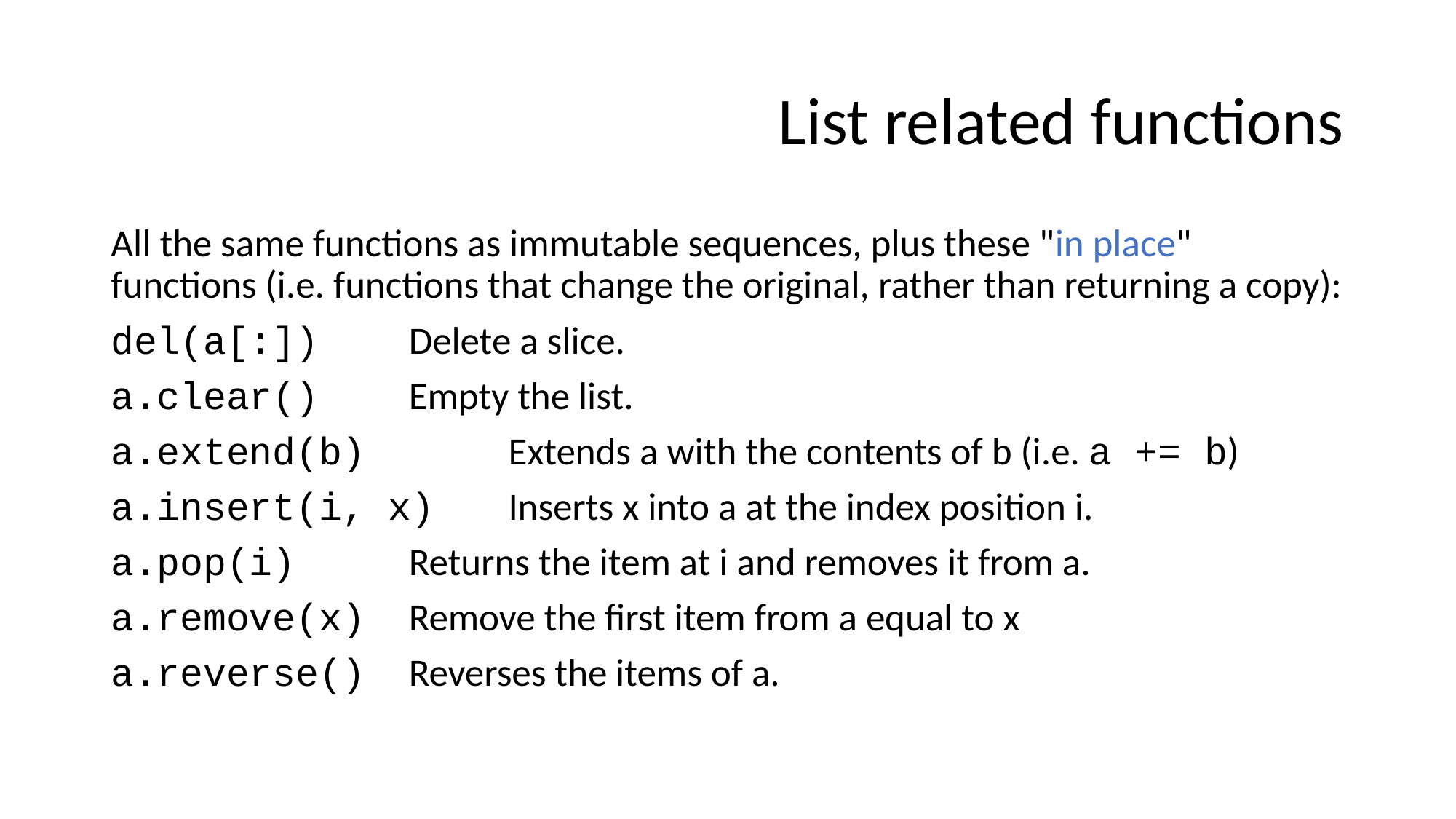

# List related functions
All the same functions as immutable sequences, plus these "in place" functions (i.e. functions that change the original, rather than returning a copy):
del(a[:]) 		Delete a slice.
a.clear()			Empty the list.
a.extend(b)  		Extends a with the contents of b (i.e. a += b)
a.insert(i, x) 	Inserts x into a at the index position i.
a.pop(i) 			Returns the item at i and removes it from a.
a.remove(x) 		Remove the first item from a equal to x
a.reverse() 		Reverses the items of a.